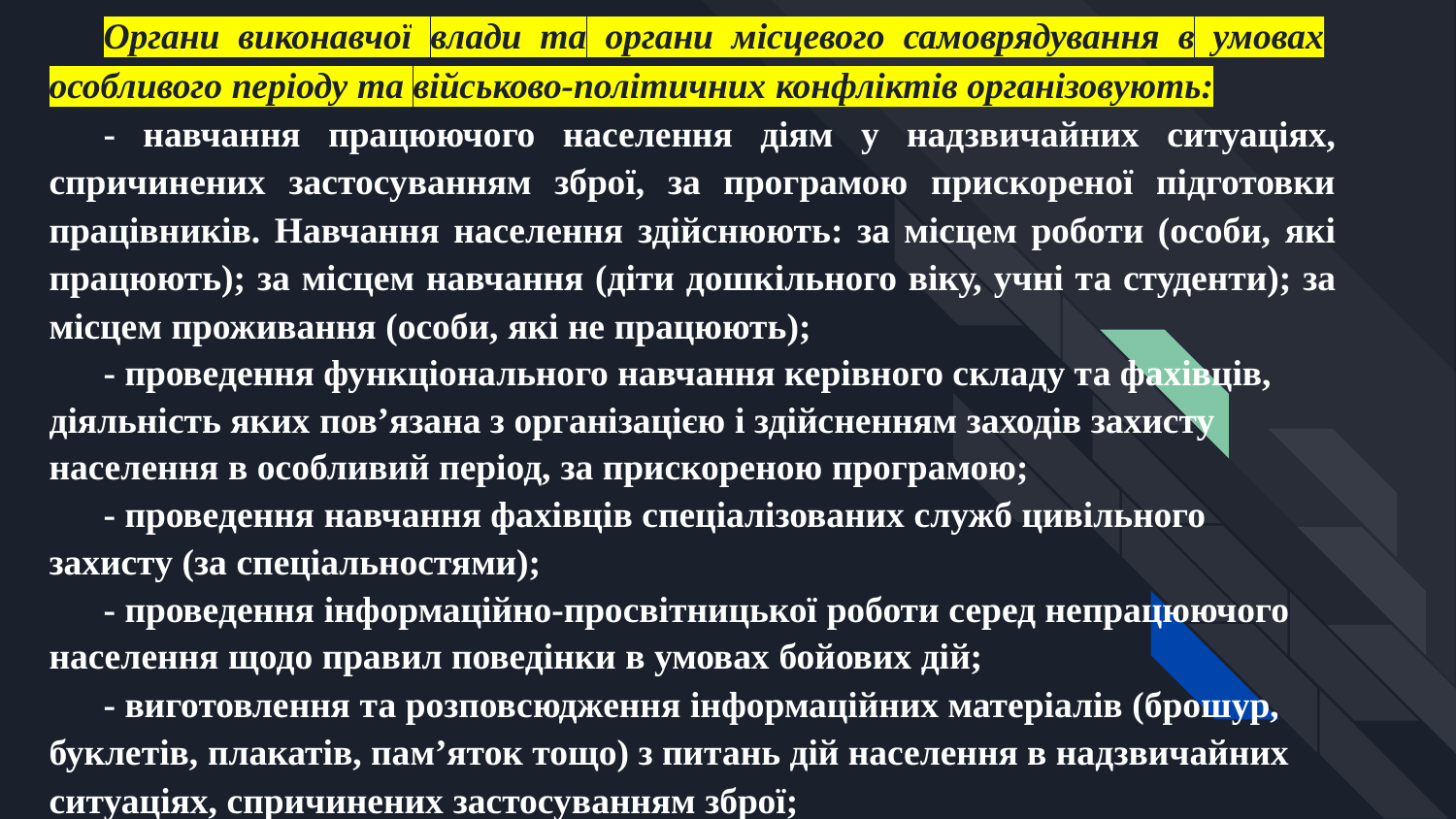

Органи виконавчої влади та органи місцевого самоврядування в умовах особливого періоду та військово-політичних конфліктів організовують:
- навчання працюючого населення діям у надзвичайних ситуаціях, спричинених застосуванням зброї, за програмою прискореної підготовки працівників. Навчання населення здійснюють: за місцем роботи (особи, які працюють); за місцем навчання (діти дошкільного віку, учні та студенти); за місцем проживання (особи, які не працюють);
- проведення функціонального навчання керівного складу та фахівців, діяльність яких пов’язана з організацією і здійсненням заходів захисту населення в особливий період, за прискореною програмою;
- проведення навчання фахівців спеціалізованих служб цивільного захисту (за спеціальностями);
- проведення інформаційно-просвітницької роботи серед непрацюючого населення щодо правил поведінки в умовах бойових дій;
- виготовлення та розповсюдження інформаційних матеріалів (брошур, буклетів, плакатів, пам’яток тощо) з питань дій населення в надзвичайних ситуаціях, спричинених застосуванням зброї;